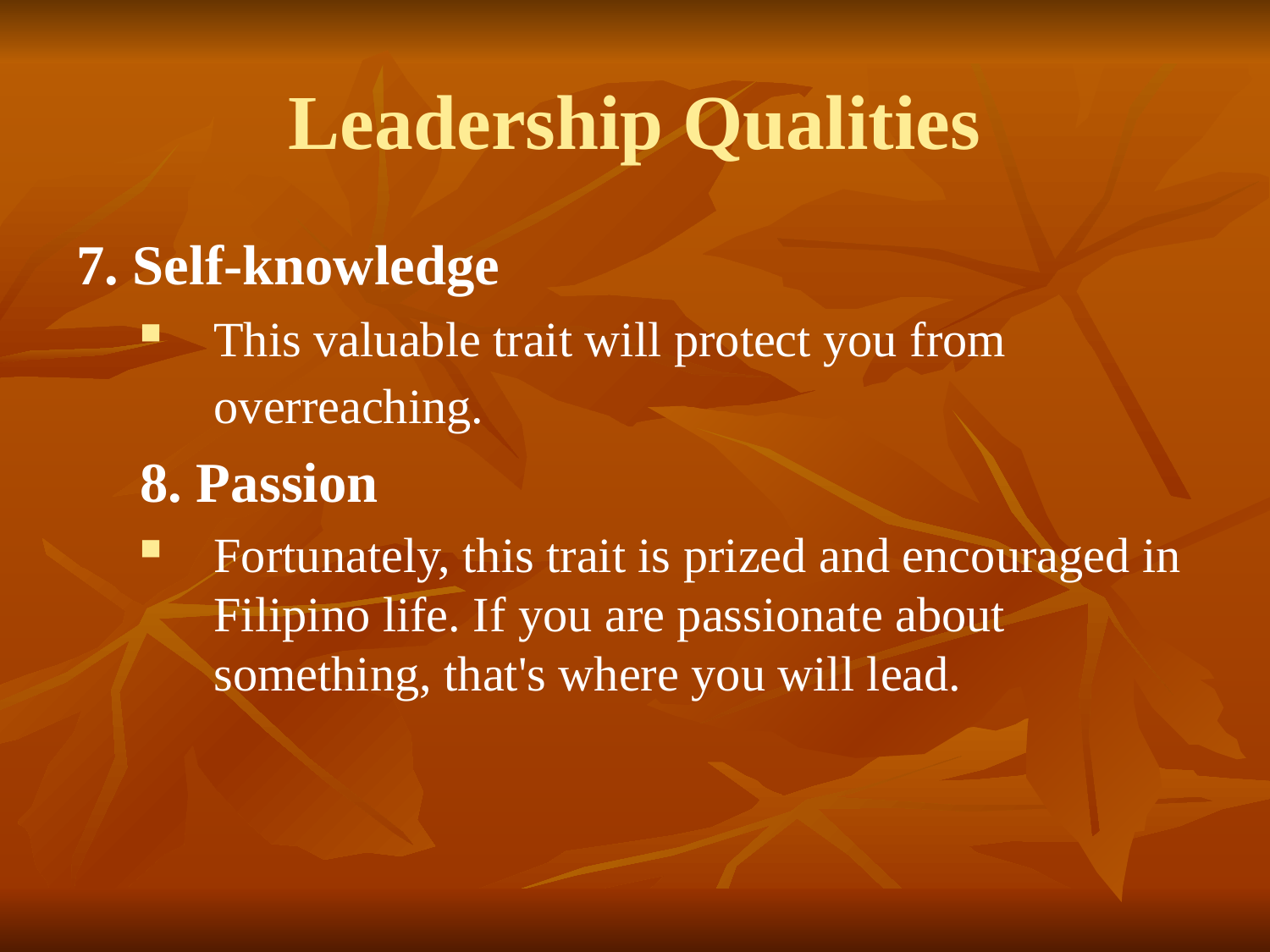

# Leadership Qualities
7. Self-knowledge
This valuable trait will protect you from overreaching.
8. Passion
Fortunately, this trait is prized and encouraged in Filipino life. If you are passionate about something, that's where you will lead.